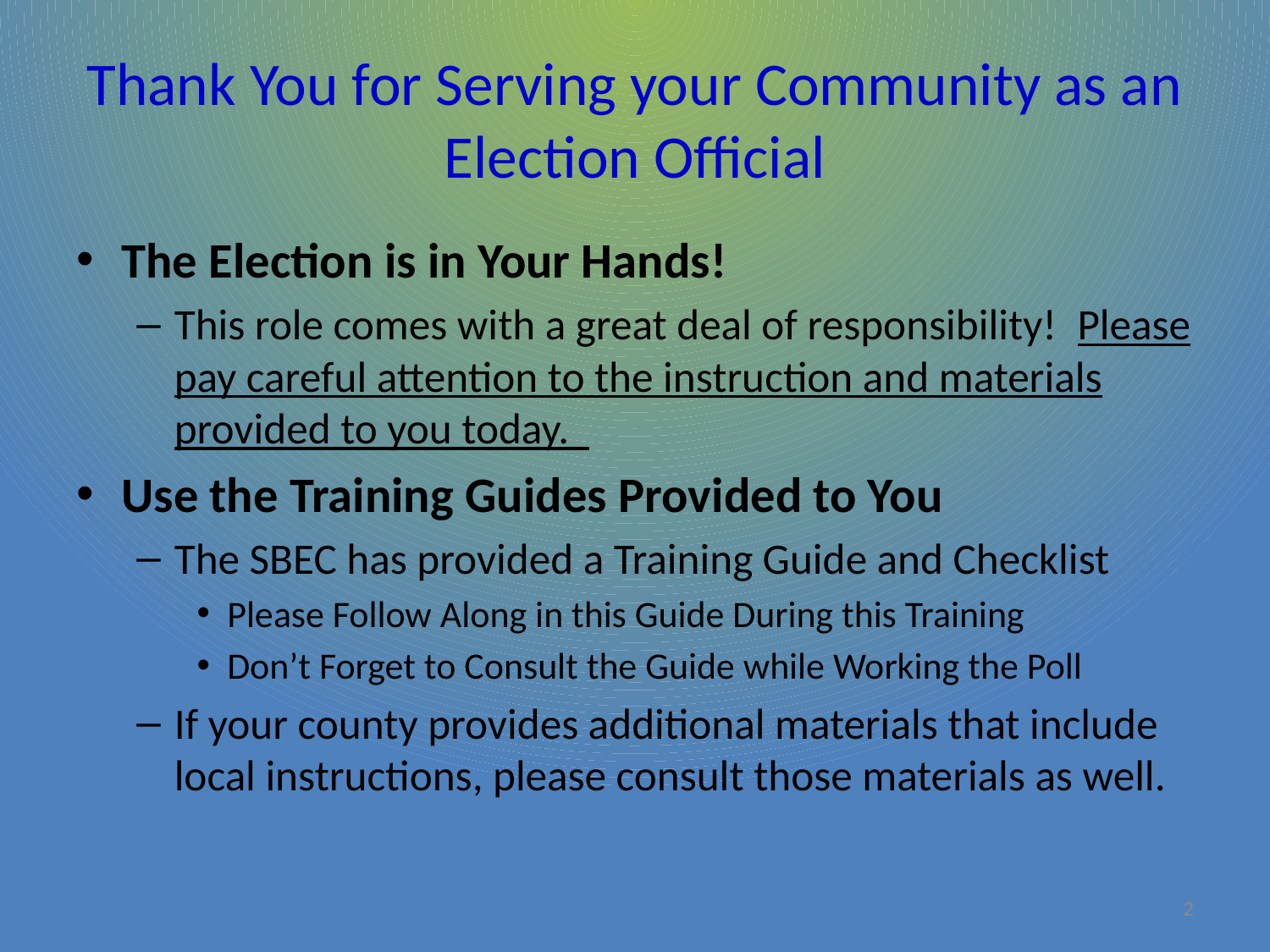

# Thank You for Serving your Community as an Election Official
The Election is in Your Hands!
This role comes with a great deal of responsibility!  Please pay careful attention to the instruction and materials provided to you today.
Use the Training Guides Provided to You
The SBEC has provided a Training Guide and Checklist
Please Follow Along in this Guide During this Training
Don’t Forget to Consult the Guide while Working the Poll
If your county provides additional materials that include local instructions, please consult those materials as well.

2